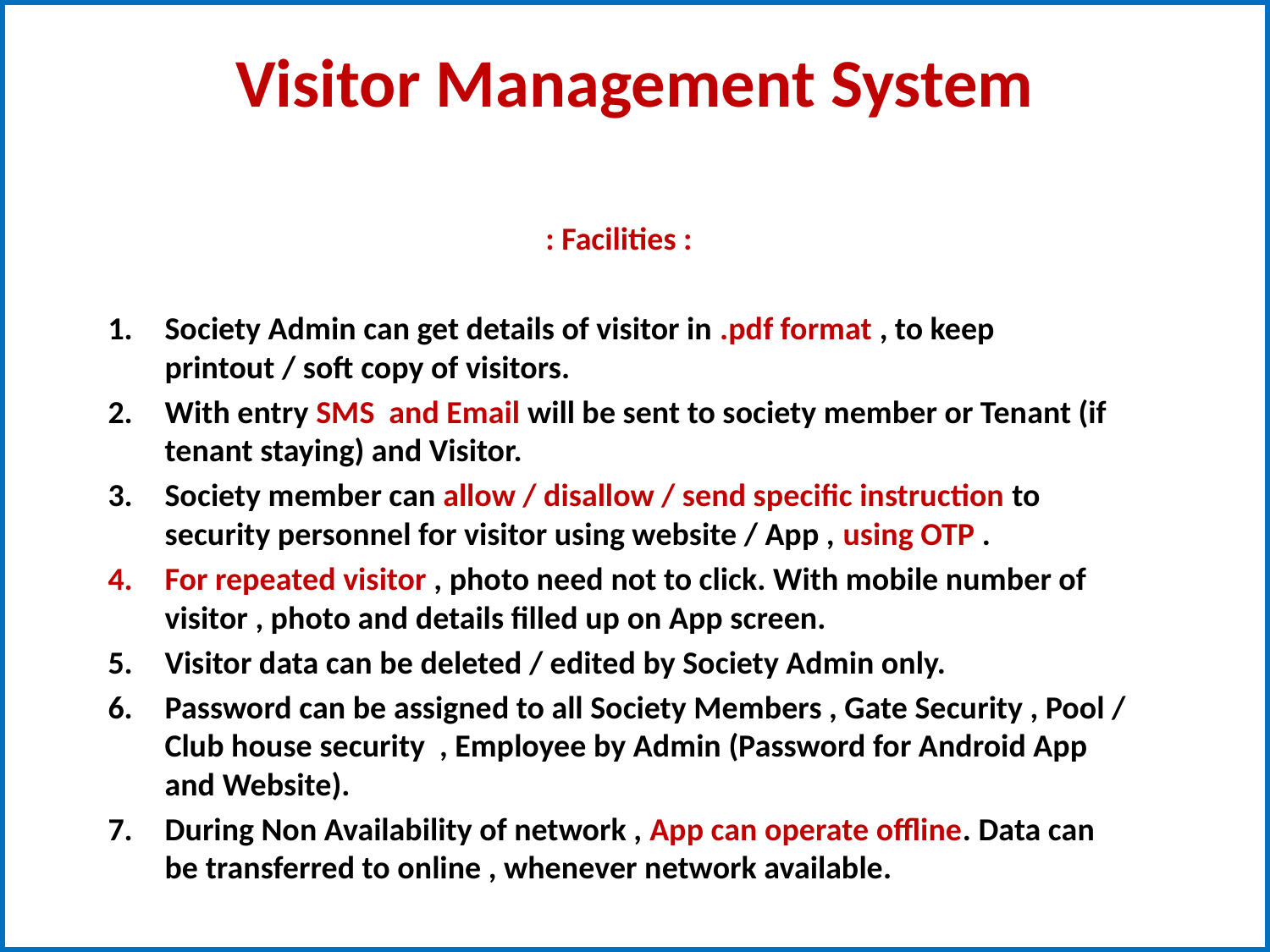

# Visitor Management System
: Facilities :

Society Admin can get details of visitor in .pdf format , to keep printout / soft copy of visitors.
With entry SMS  and Email will be sent to society member or Tenant (if tenant staying) and Visitor.
Society member can allow / disallow / send specific instruction to security personnel for visitor using website / App , using OTP .
For repeated visitor , photo need not to click. With mobile number of visitor , photo and details filled up on App screen.
Visitor data can be deleted / edited by Society Admin only.
Password can be assigned to all Society Members , Gate Security , Pool / Club house security  , Employee by Admin (Password for Android App and Website).
During Non Availability of network , App can operate offline. Data can be transferred to online , whenever network available.